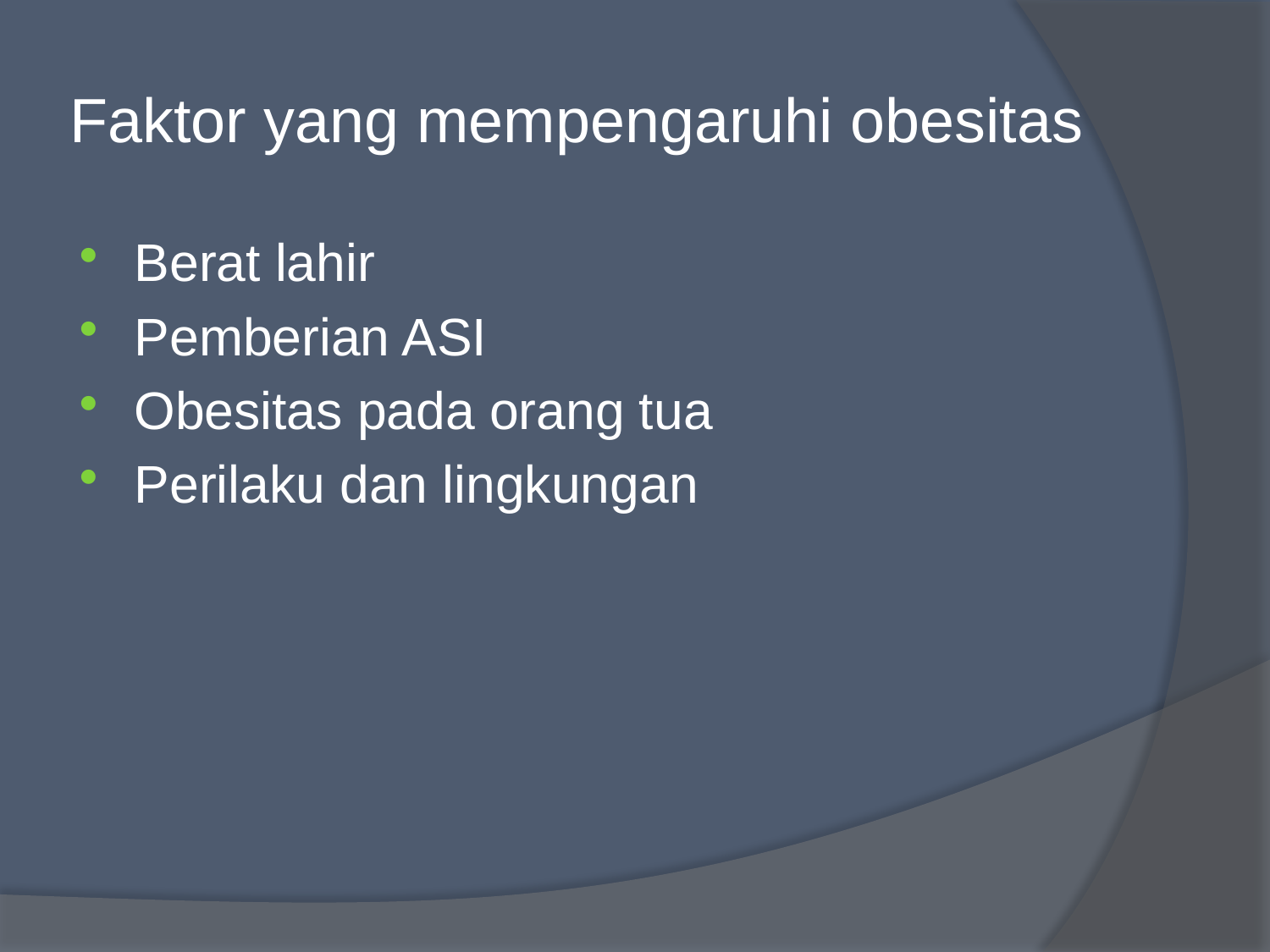

# Faktor yang mempengaruhi obesitas
Berat lahir
Pemberian ASI
Obesitas pada orang tua
Perilaku dan lingkungan